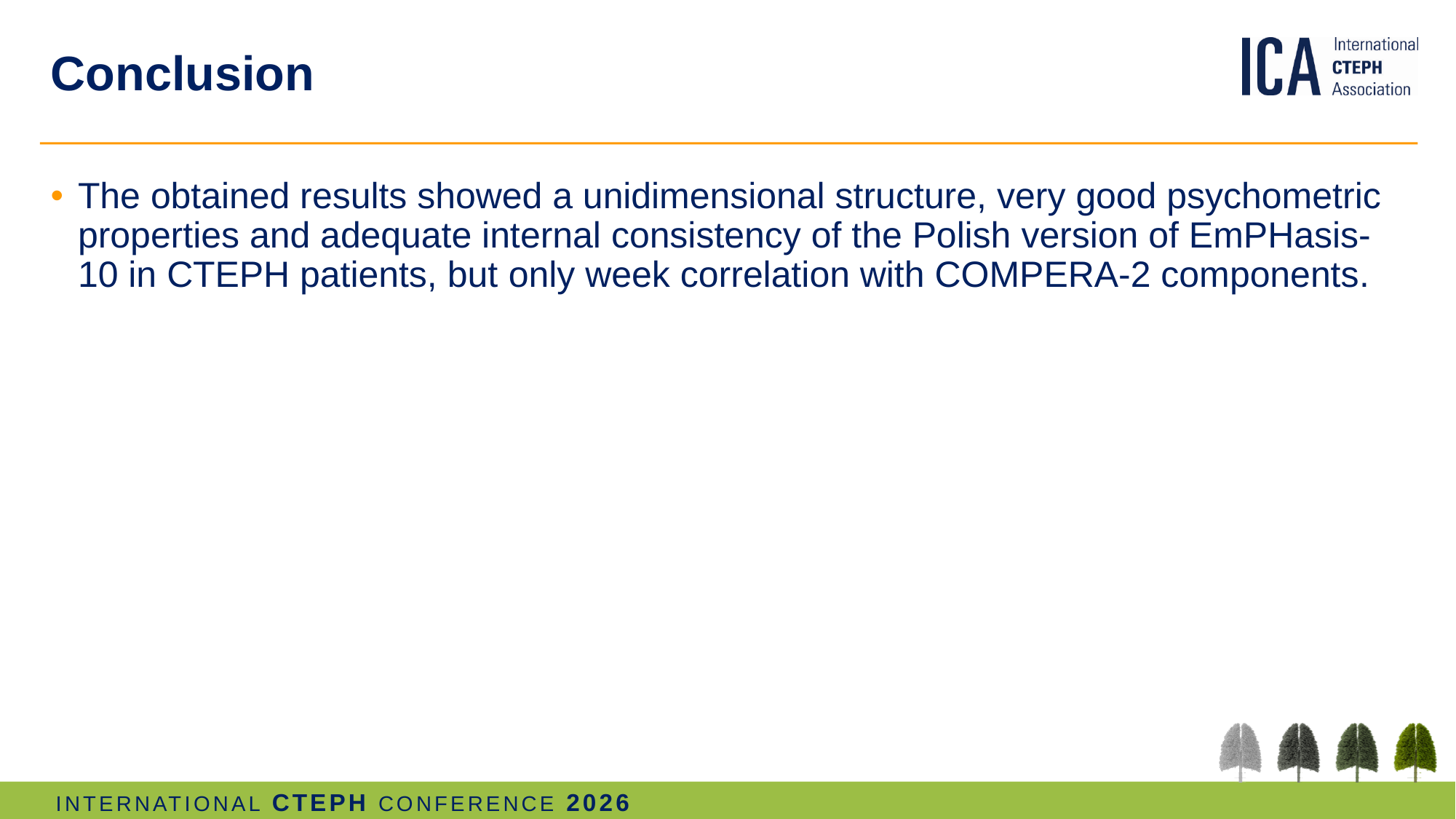

# Conclusion
The obtained results showed a unidimensional structure, very good psychometric properties and adequate internal consistency of the Polish version of EmPHasis-10 in CTEPH patients, but only week correlation with COMPERA-2 components.